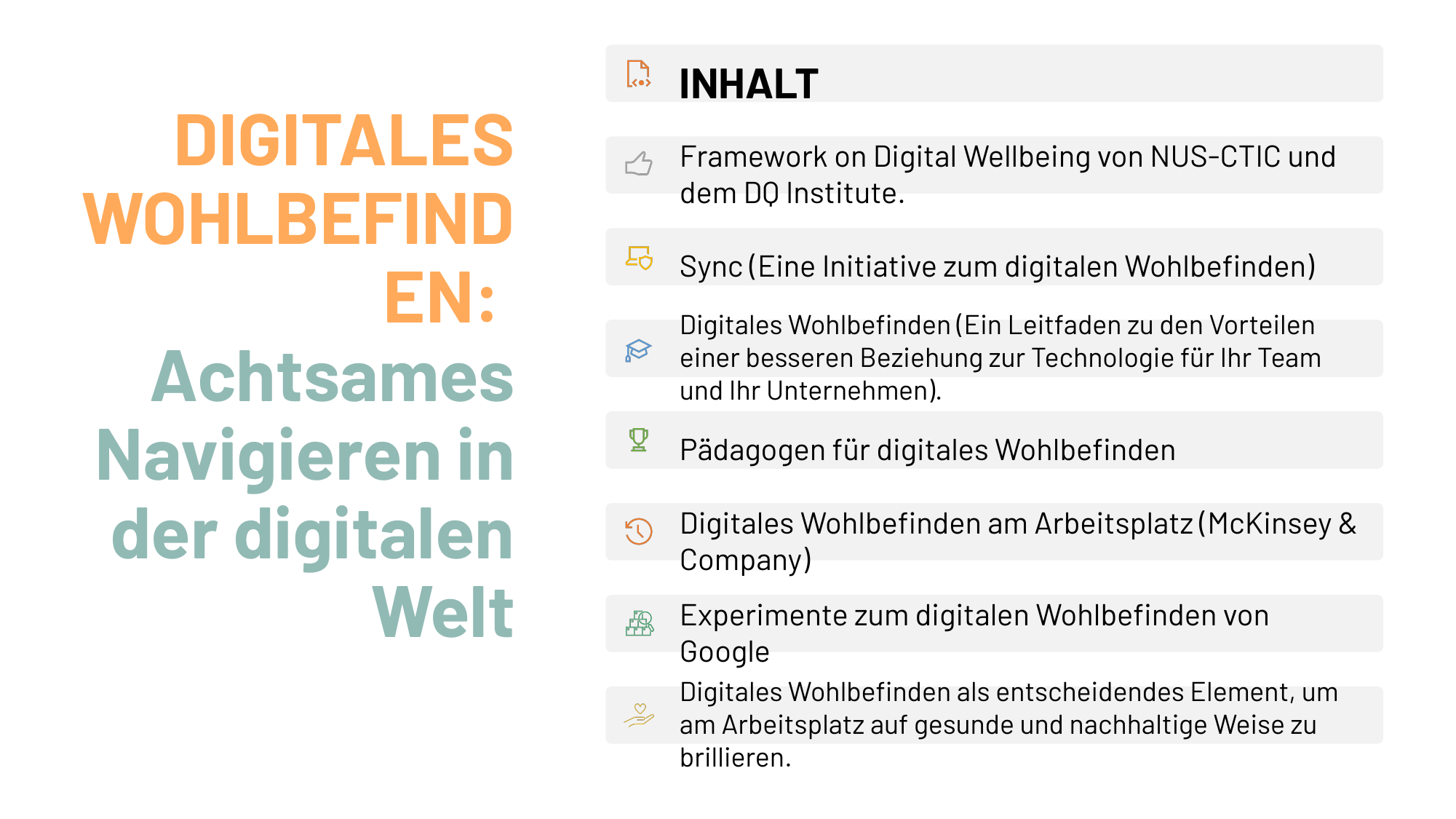

INHALT
Framework on Digital Wellbeing von NUS-CTIC und dem DQ Institute.
Sync (Eine Initiative zum digitalen Wohlbefinden)
Digitales Wohlbefinden (Ein Leitfaden zu den Vorteilen einer besseren Beziehung zur Technologie für Ihr Team und Ihr Unternehmen).
Pädagogen für digitales Wohlbefinden
Digitales Wohlbefinden am Arbeitsplatz (McKinsey & Company)
Experimente zum digitalen Wohlbefinden von Google
Digitales Wohlbefinden als entscheidendes Element, um am Arbeitsplatz auf gesunde und nachhaltige Weise zu brillieren.
# DIGITALES WOHLBEFINDEN: Achtsames Navigieren in der digitalen Welt